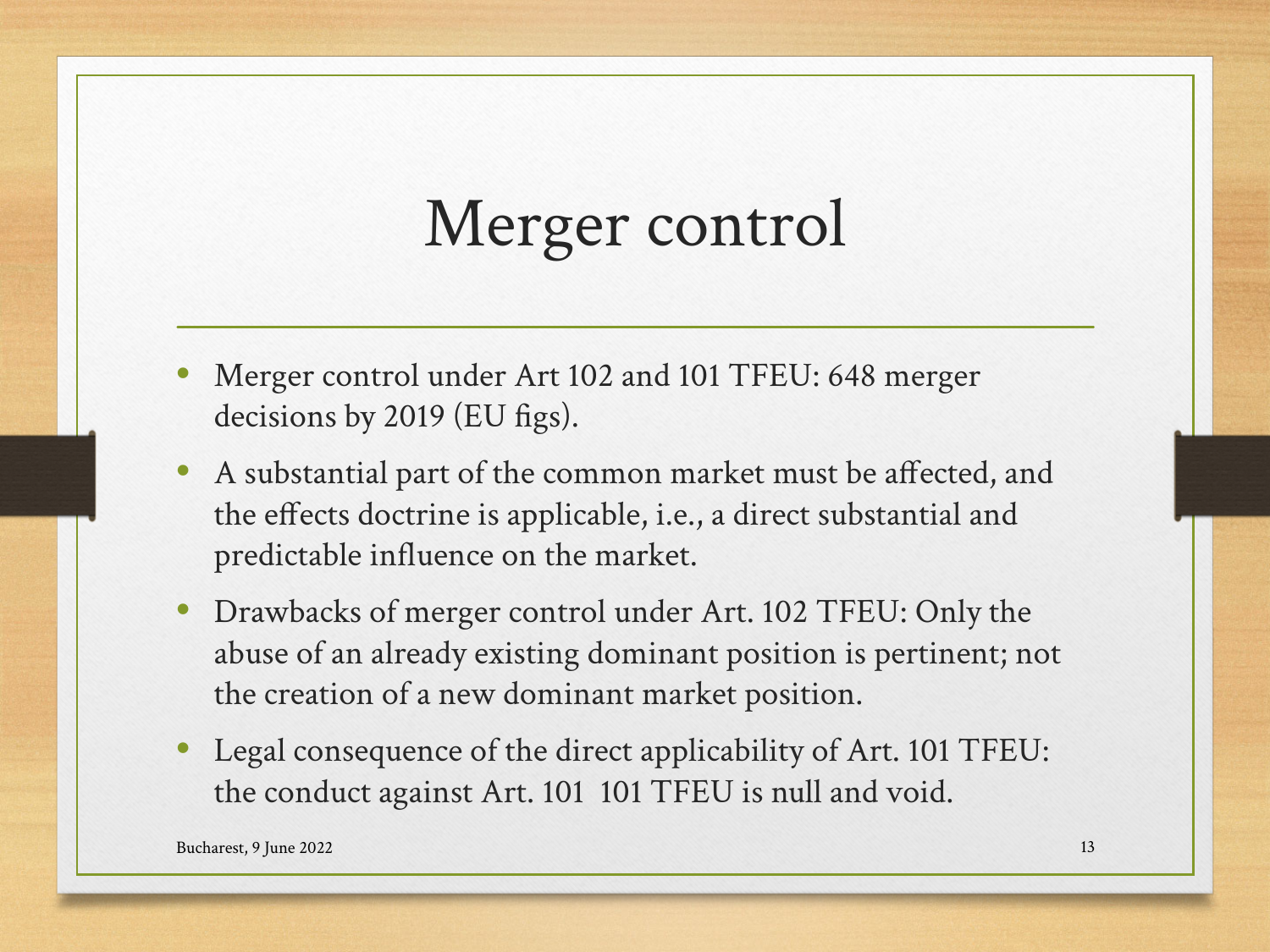

# Merger control
Merger control under Art 102 and 101 TFEU: 648 merger decisions by 2019 (EU figs).
A substantial part of the common market must be affected, and the effects doctrine is applicable, i.e., a direct substantial and predictable influence on the market.
Drawbacks of merger control under Art. 102 TFEU: Only the abuse of an already existing dominant position is pertinent; not the creation of a new dominant market position.
Legal consequence of the direct applicability of Art. 101 TFEU: the conduct against Art. 101  101 TFEU is null and void.

Bucharest, 9 June 2022
13